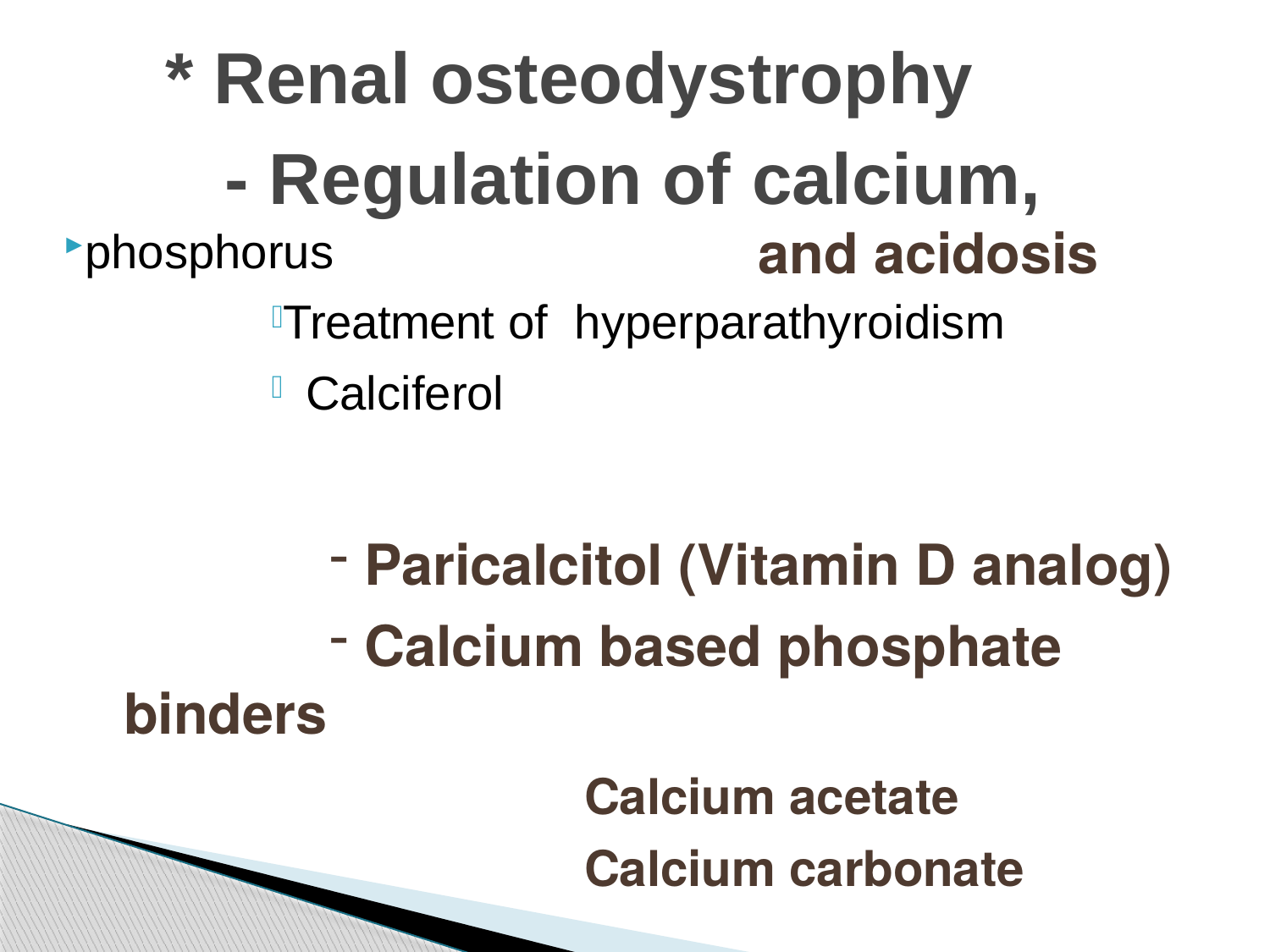

# * Renal osteodystrophy
- Regulation of calcium,
phosphorus
Treatment of  hyperparathyroidism
Calciferol
and acidosis
Paricalcitol (Vitamin D analog)
Calcium based phosphate
binders
Calcium acetate  Calcium carbonate